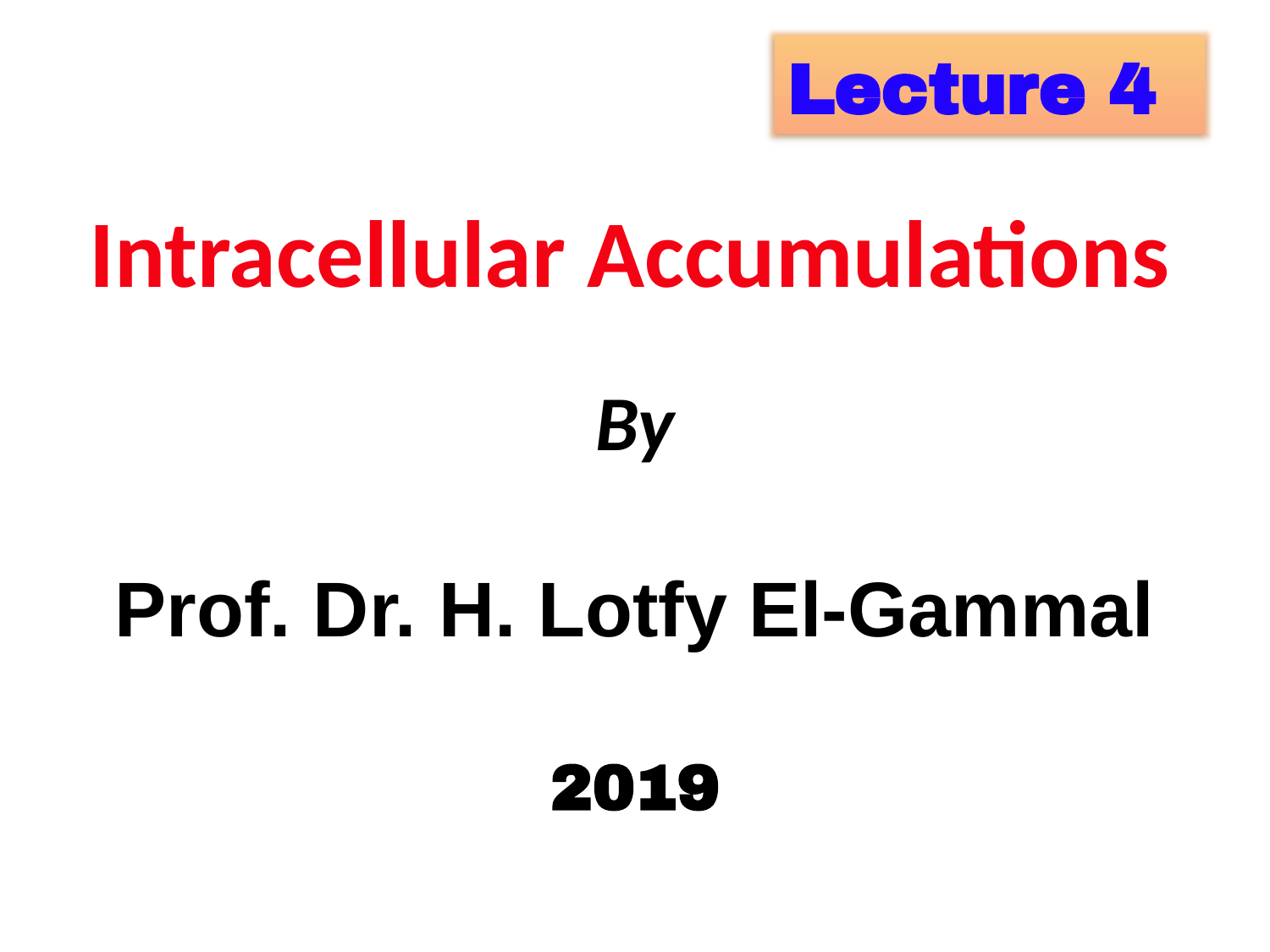

Lecture 4
Intracellular Accumulations

# By Prof. Dr. H. Lotfy El-Gammal 2019